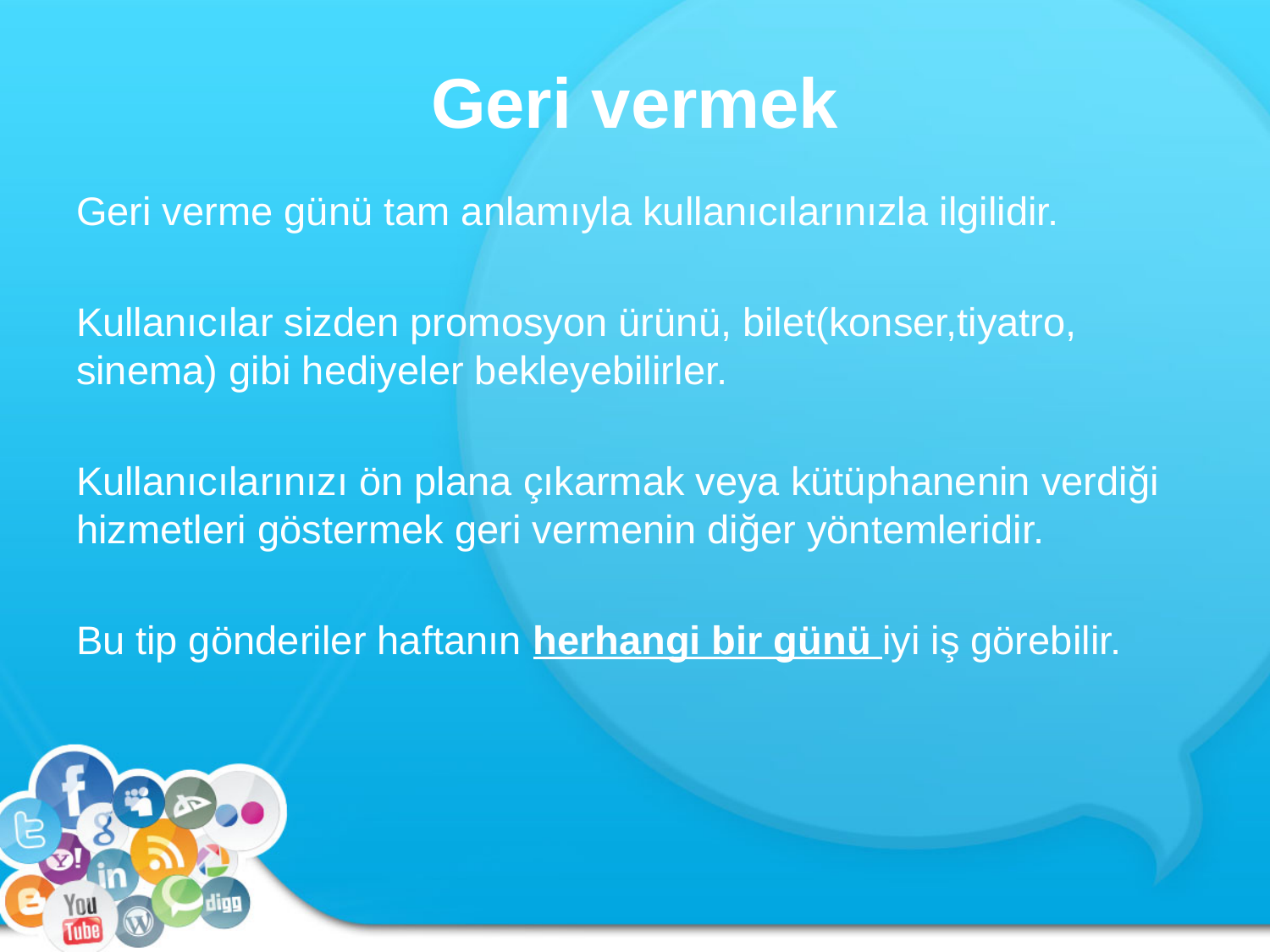

# Geri vermek
Geri verme günü tam anlamıyla kullanıcılarınızla ilgilidir.

Kullanıcılar sizden promosyon ürünü, bilet(konser,tiyatro, sinema) gibi hediyeler bekleyebilirler.

Kullanıcılarınızı ön plana çıkarmak veya kütüphanenin verdiği hizmetleri göstermek geri vermenin diğer yöntemleridir.

Bu tip gönderiler haftanın herhangi bir günü iyi iş görebilir.